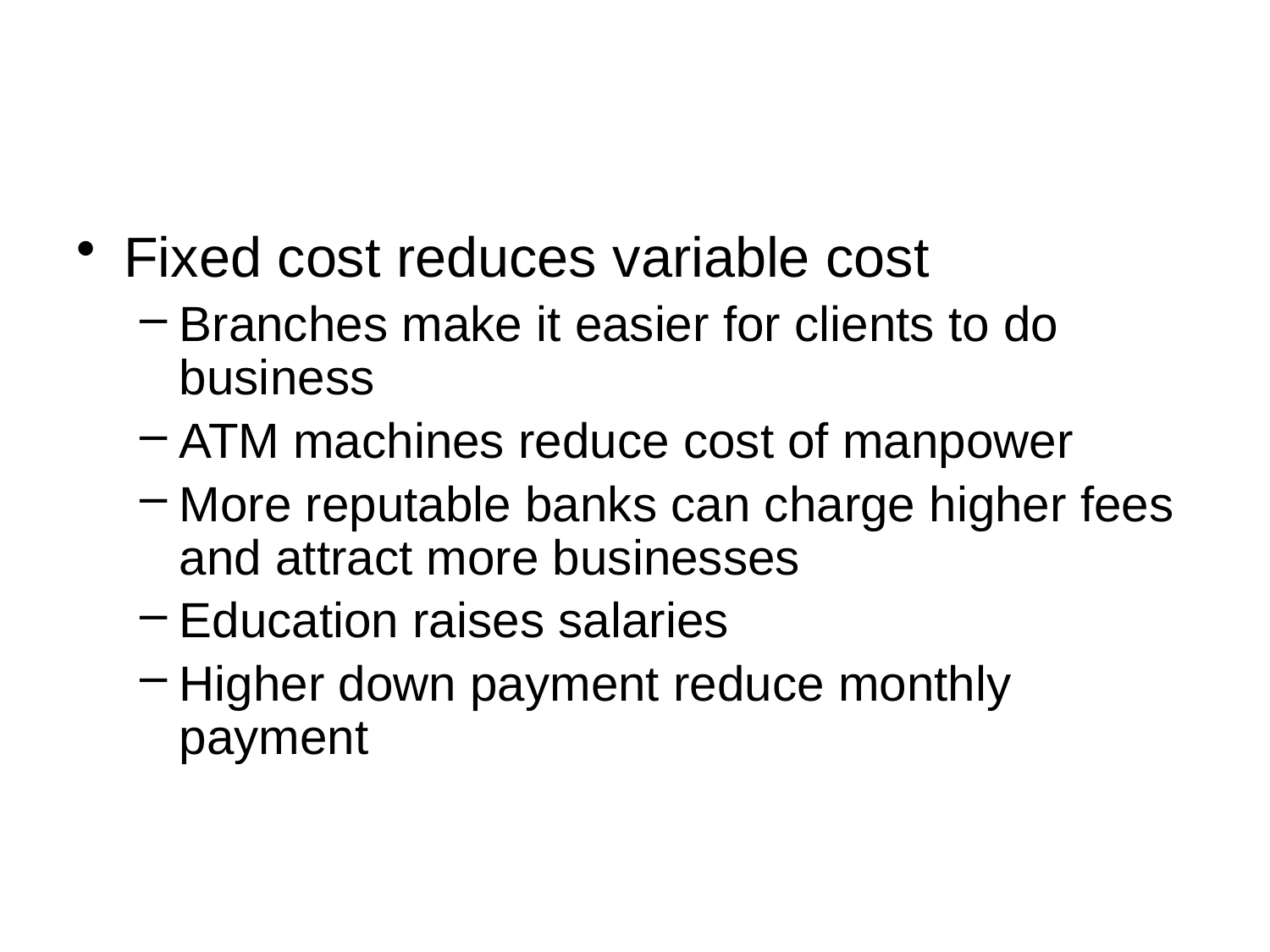

#
Fixed cost reduces variable cost
Branches make it easier for clients to do business
ATM machines reduce cost of manpower
More reputable banks can charge higher fees and attract more businesses
Education raises salaries
Higher down payment reduce monthly payment